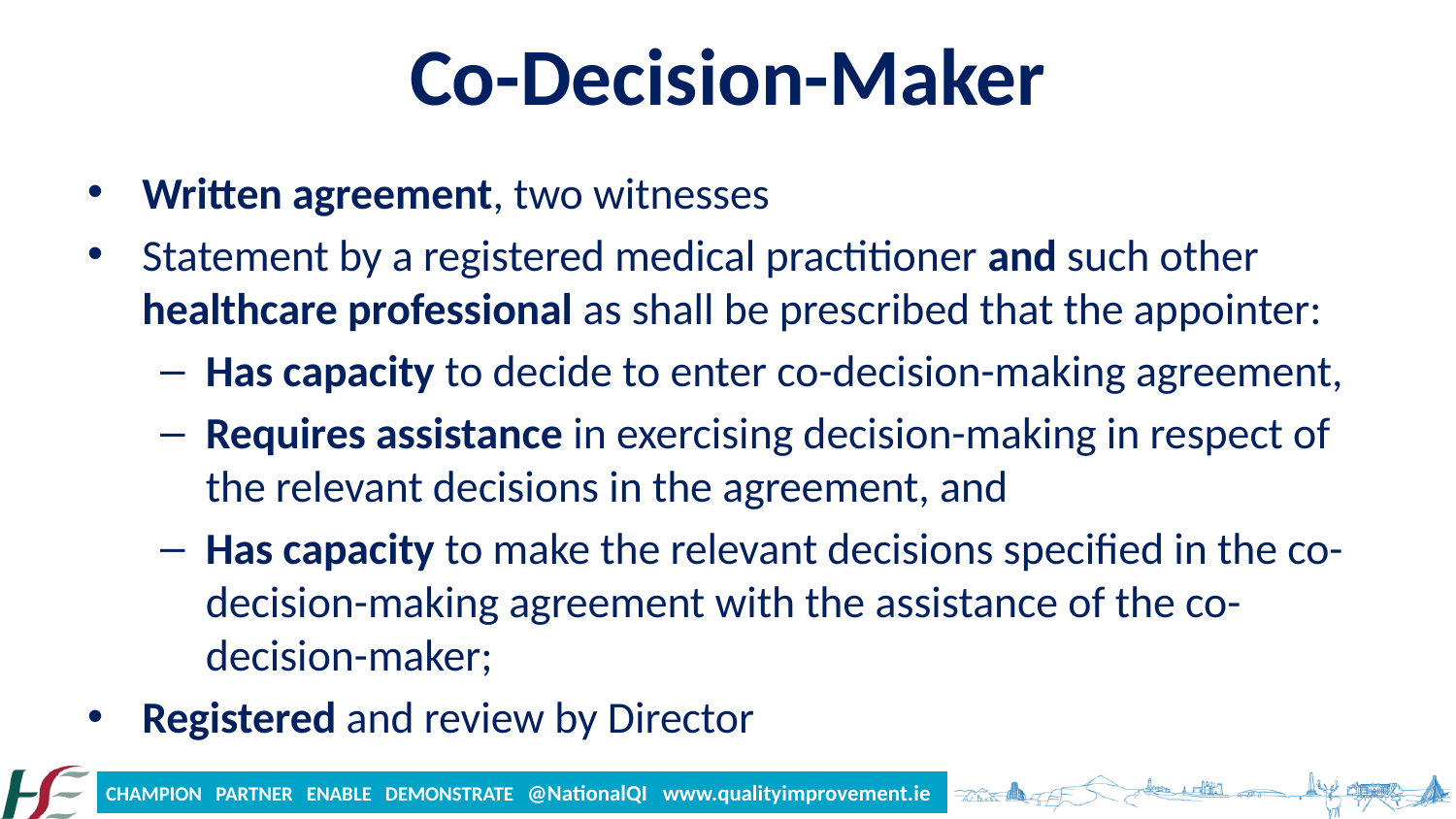

# Co-Decision-Maker
Written agreement, two witnesses
Statement by a registered medical practitioner and such other healthcare professional as shall be prescribed that the appointer:
Has capacity to decide to enter co-decision-making agreement,
Requires assistance in exercising decision-making in respect of the relevant decisions in the agreement, and
Has capacity to make the relevant decisions specified in the co-decision-making agreement with the assistance of the co-decision-maker;
Registered and review by Director